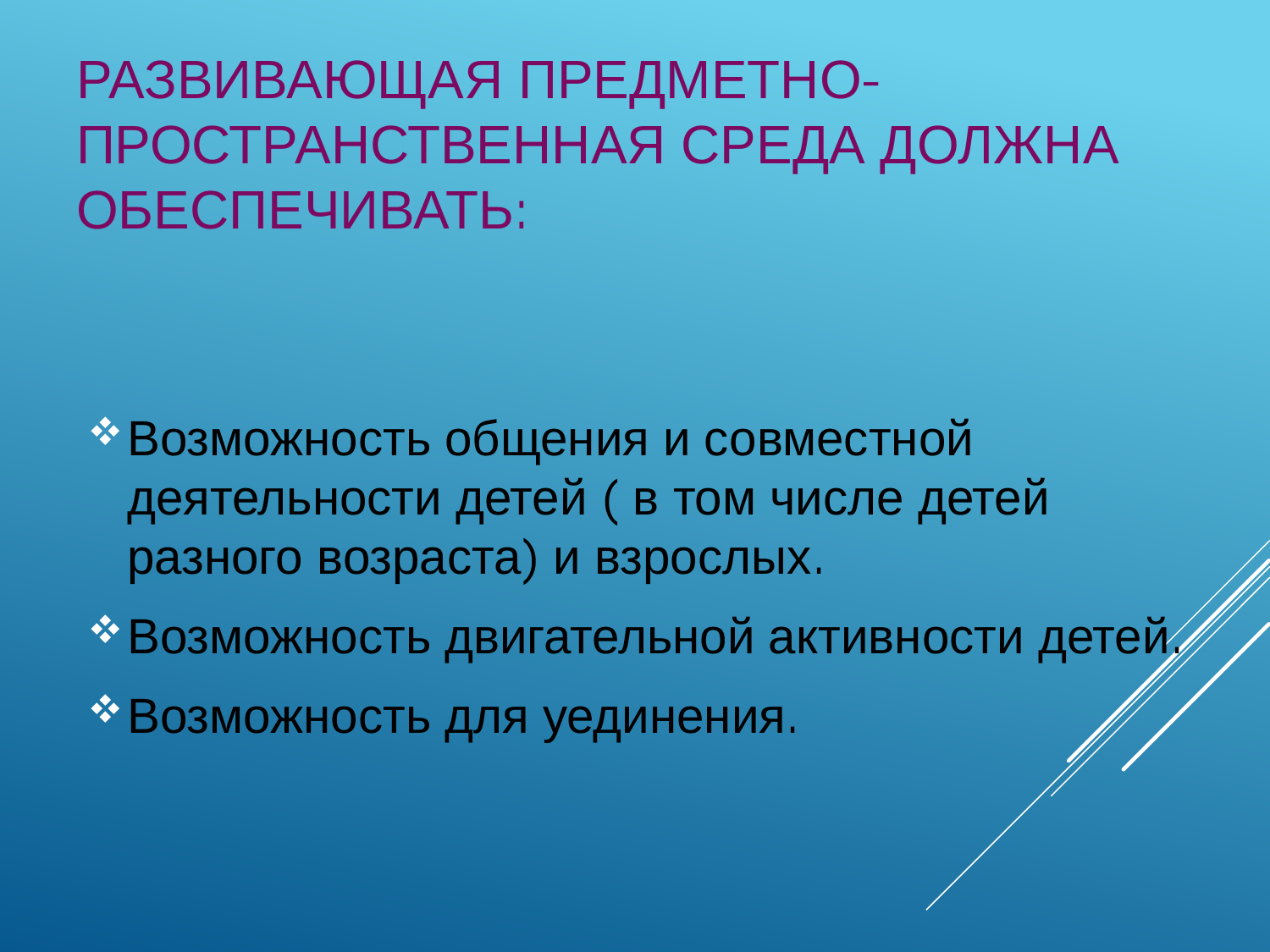

# Развивающая предметно- пространственная среда должна обеспечивать:
Возможность общения и совместной деятельности детей ( в том числе детей разного возраста) и взрослых.
Возможность двигательной активности детей.
Возможность для уединения.